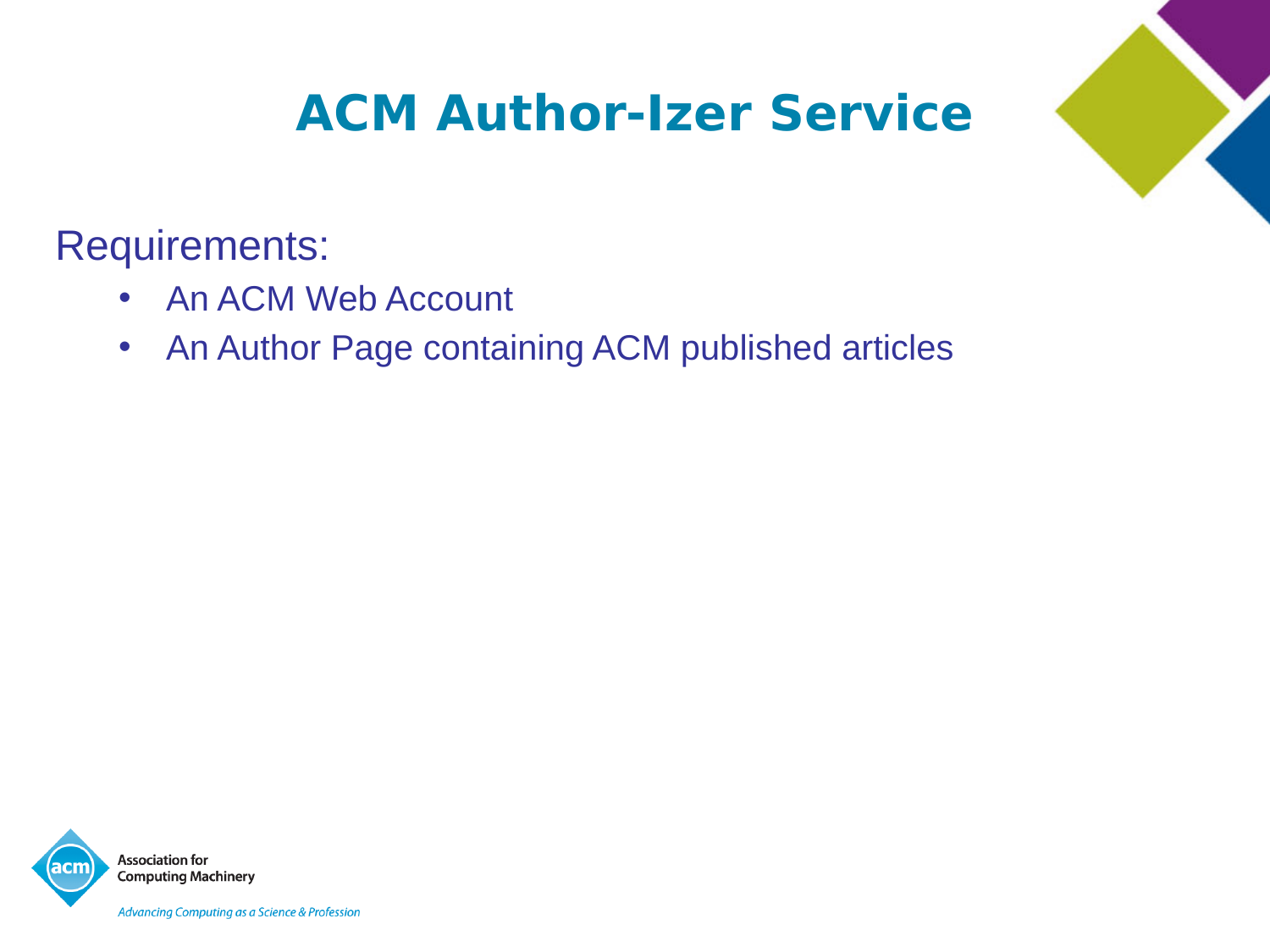

# ACM Author-Izer Service
Requirements:
An ACM Web Account
An Author Page containing ACM published articles